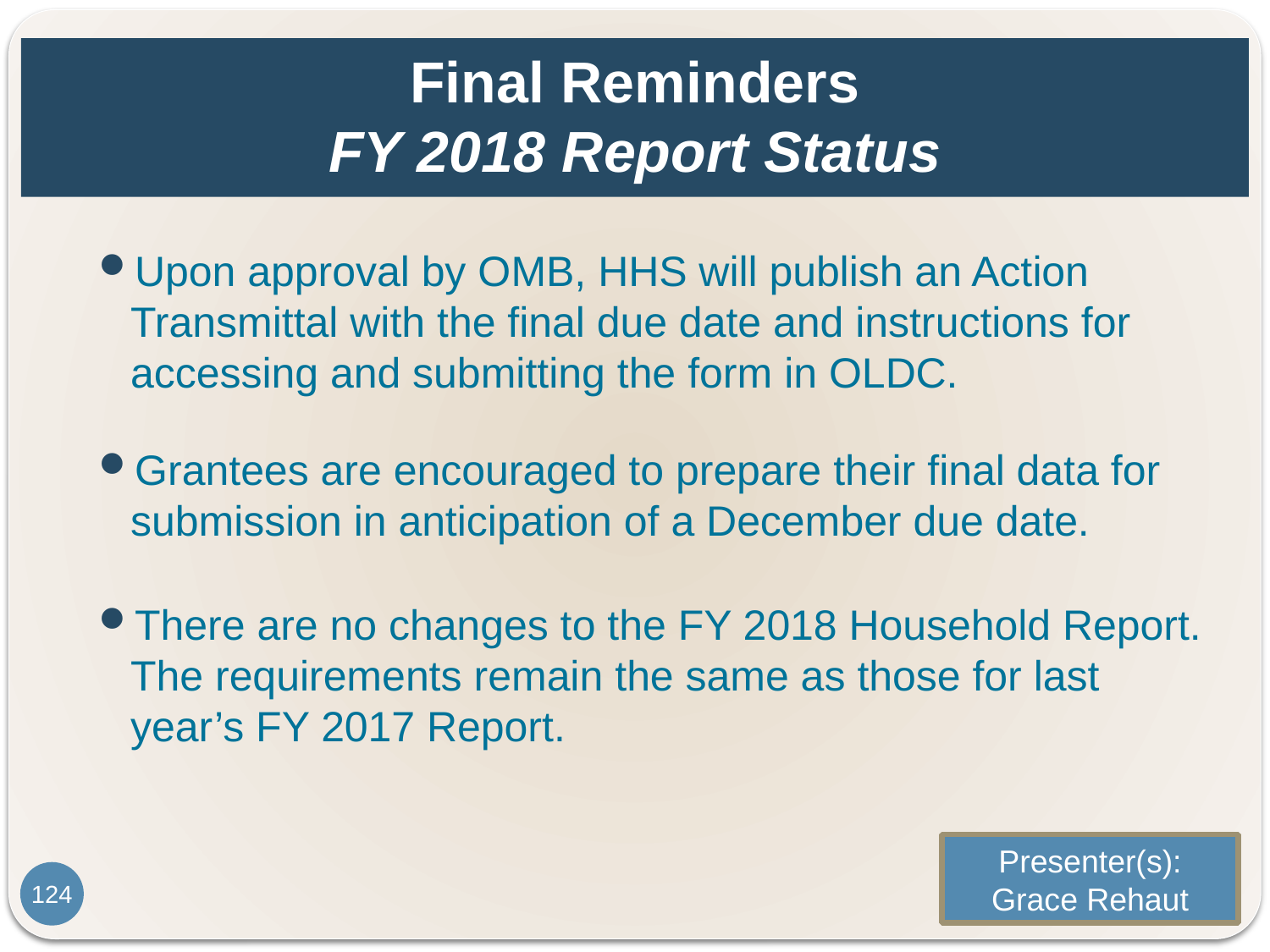

# Final Reminders FY 2018 Report Status

Upon approval by OMB, HHS will publish an Action Transmittal with the final due date and instructions for accessing and submitting the form in OLDC.

Grantees are encouraged to prepare their final data for submission in anticipation of a December due date.

There are no changes to the FY 2018 Household Report. The requirements remain the same as those for last year’s FY 2017 Report.

Presenter(s):
Grace Rehaut
124